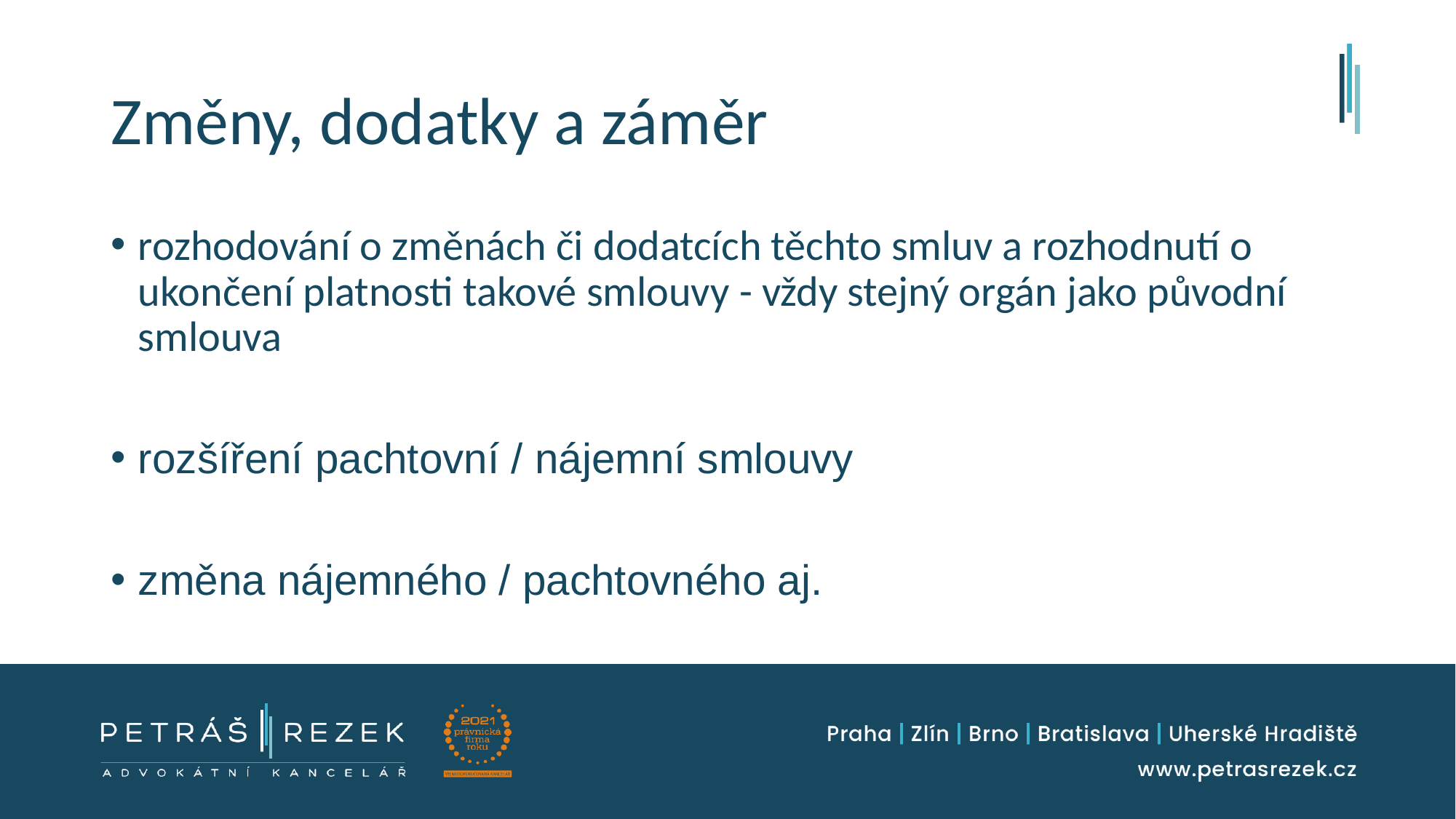

# Změny, dodatky a záměr
rozhodování o změnách či dodatcích těchto smluv a rozhodnutí o ukončení platnosti takové smlouvy - vždy stejný orgán jako původní smlouva

rozšíření pachtovní / nájemní smlouvy

změna nájemného / pachtovného aj.